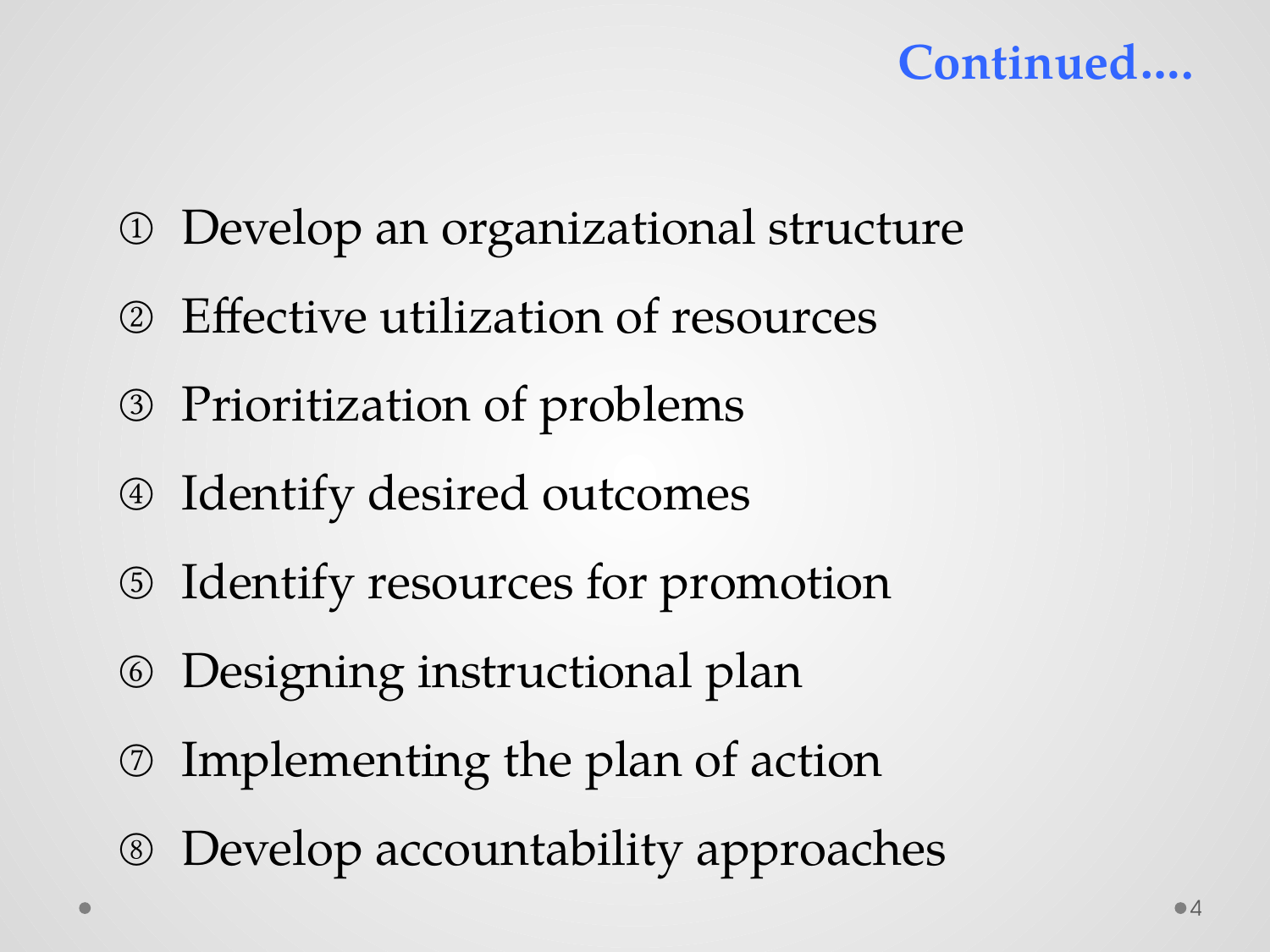

# Continued….
Develop an organizational structure
Effective utilization of resources
Prioritization of problems
Identify desired outcomes
Identify resources for promotion
Designing instructional plan
Implementing the plan of action
Develop accountability approaches
4